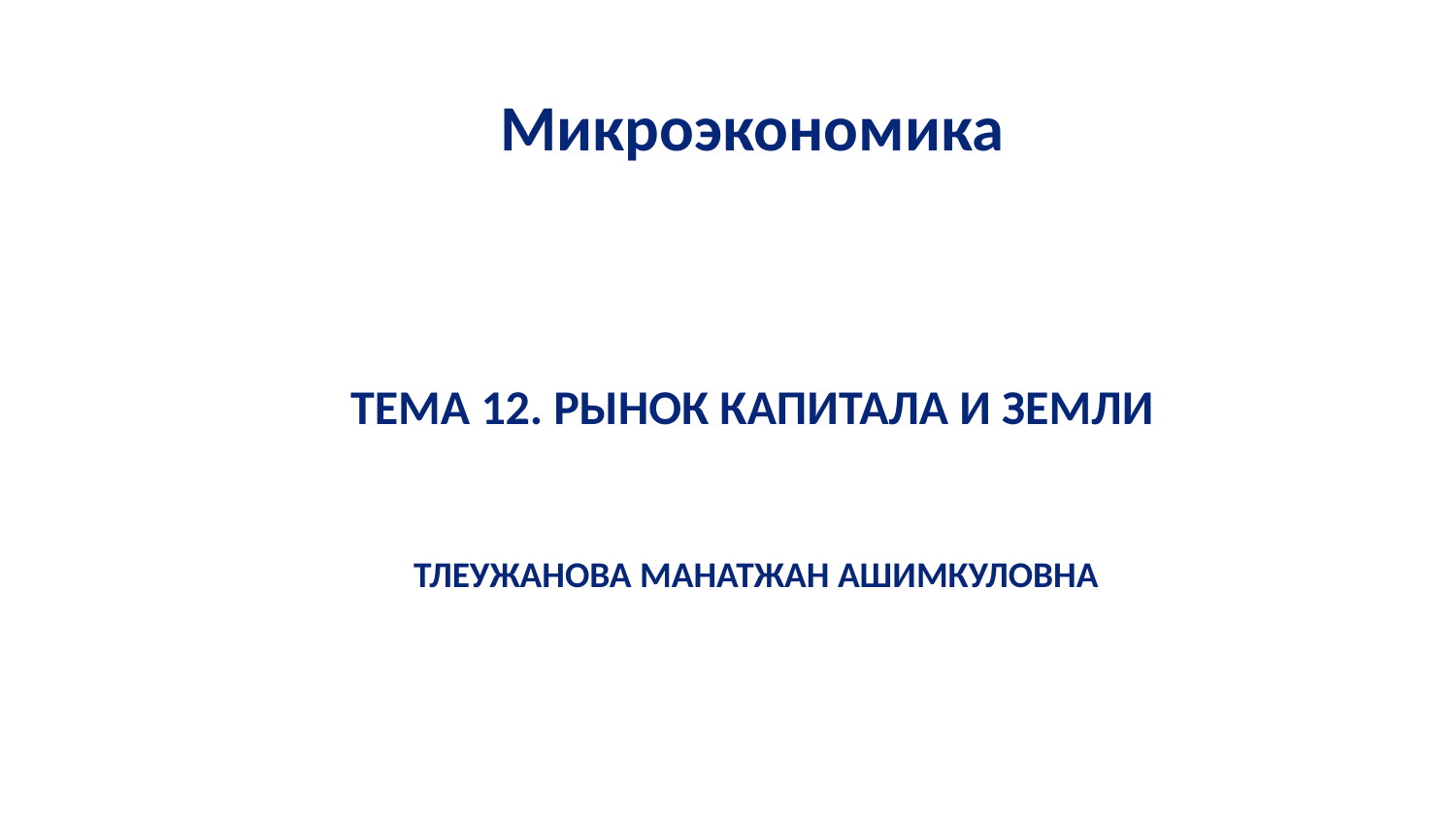

Микроэкономика
ТЕМА 12. РЫНОК КАПИТАЛА И ЗЕМЛИ

 ТЛЕУЖАНОВА МАНАТЖАН АШИМКУЛОВНА